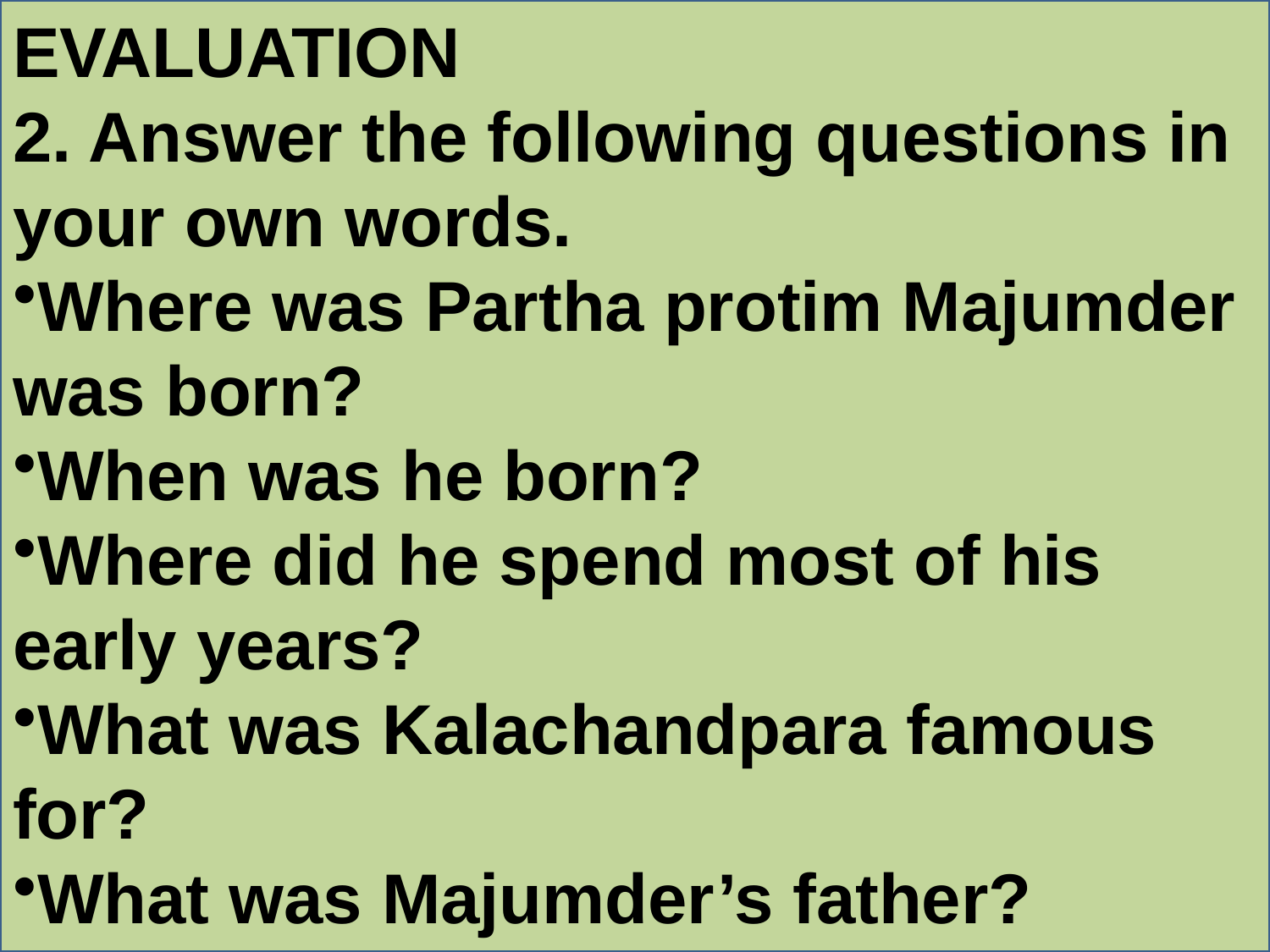

EVALUATION
2. Answer the following questions in your own words.
Where was Partha protim Majumder was born?
When was he born?
Where did he spend most of his early years?
What was Kalachandpara famous for?
What was Majumder’s father?